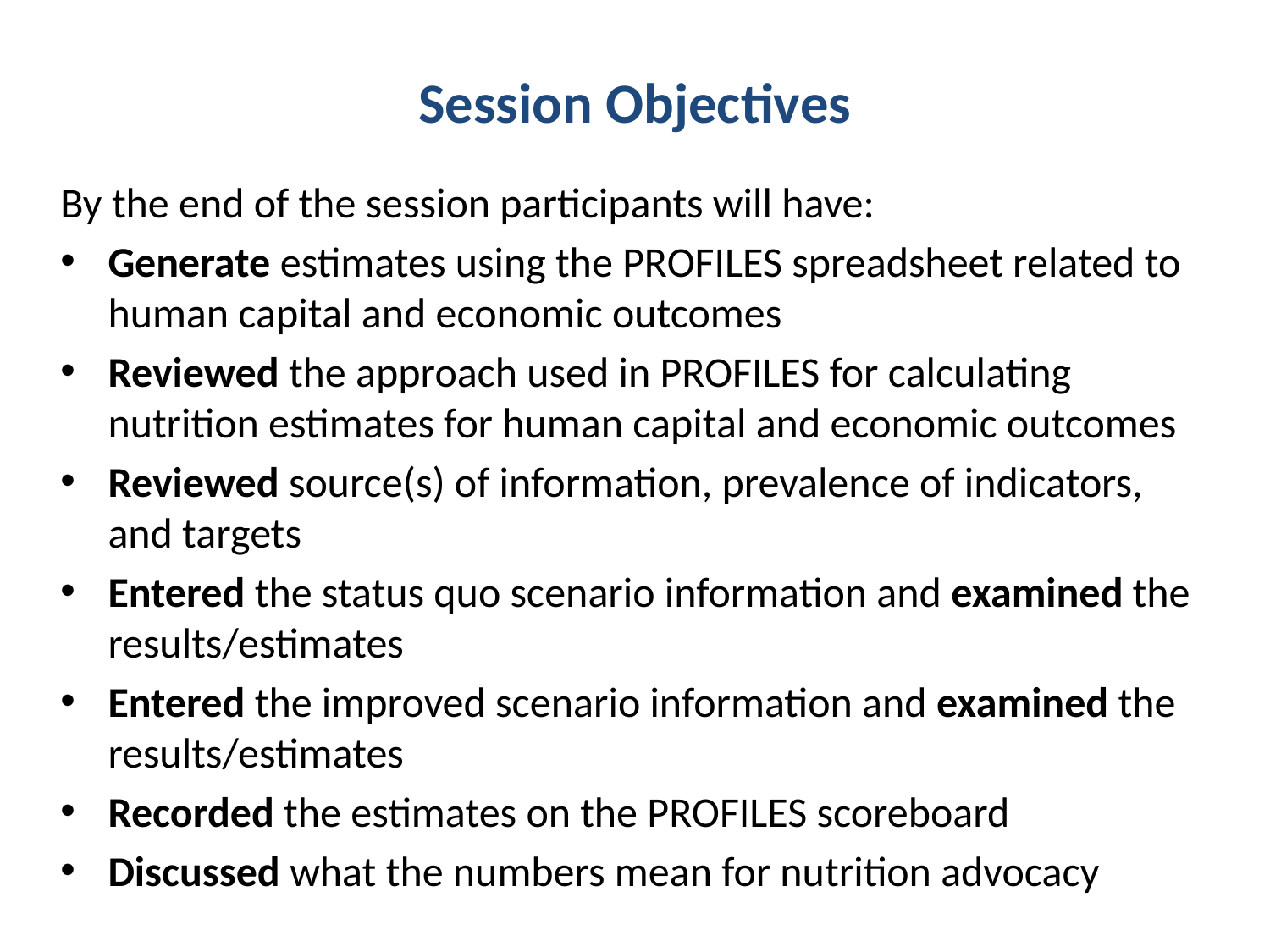

Session Objectives
By the end of the session participants will have:
Generate estimates using the PROFILES spreadsheet related to human capital and economic outcomes
Reviewed the approach used in PROFILES for calculating nutrition estimates for human capital and economic outcomes
Reviewed source(s) of information, prevalence of indicators, and targets
Entered the status quo scenario information and examined the results/estimates
Entered the improved scenario information and examined the results/estimates
Recorded the estimates on the PROFILES scoreboard
Discussed what the numbers mean for nutrition advocacy